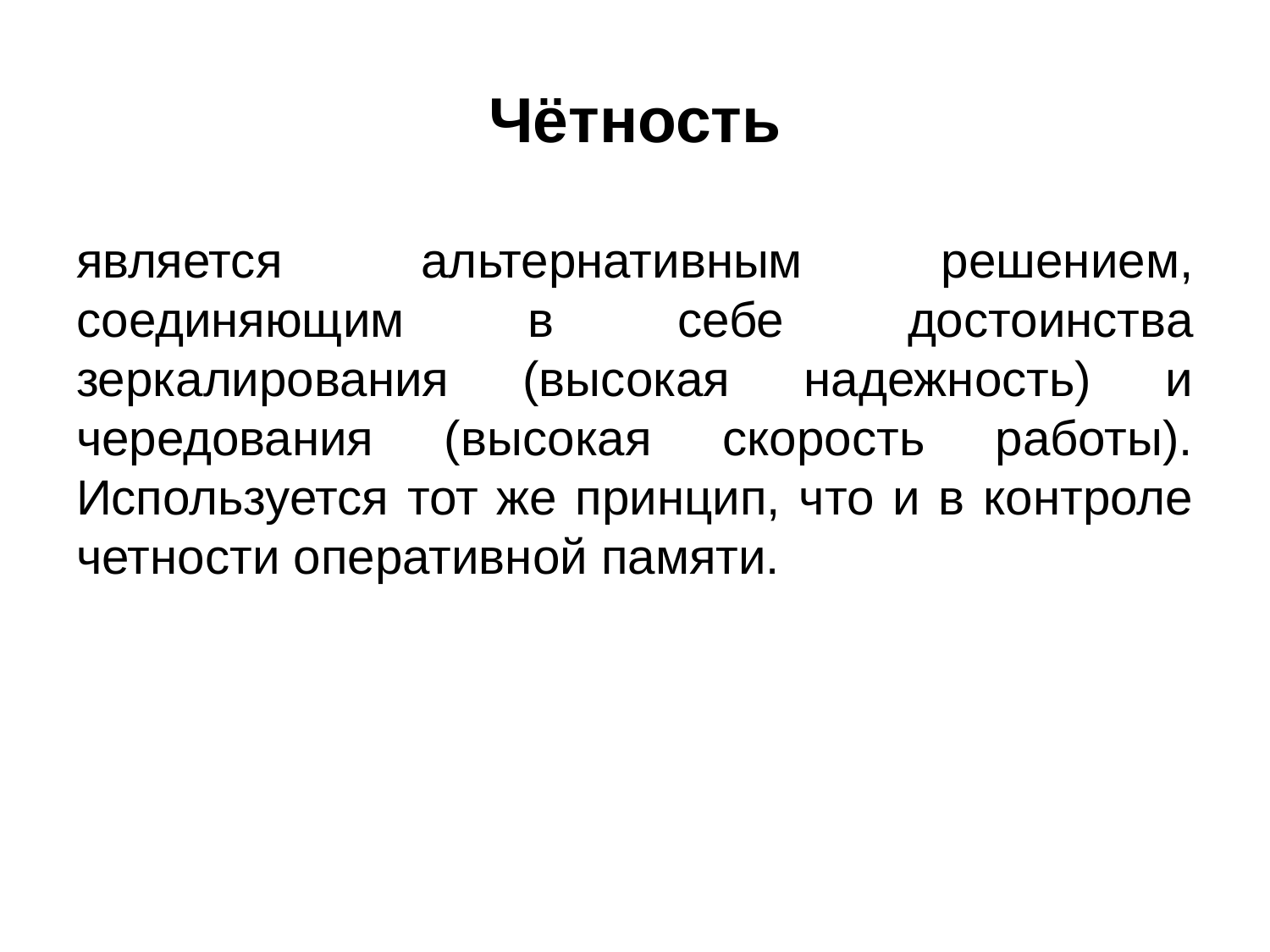

Чётность
является альтернативным решением, соединяющим в себе достоинства зеркалирования (высокая надежность) и чередования (высокая скорость работы). Используется тот же принцип, что и в контроле четности оперативной памяти.